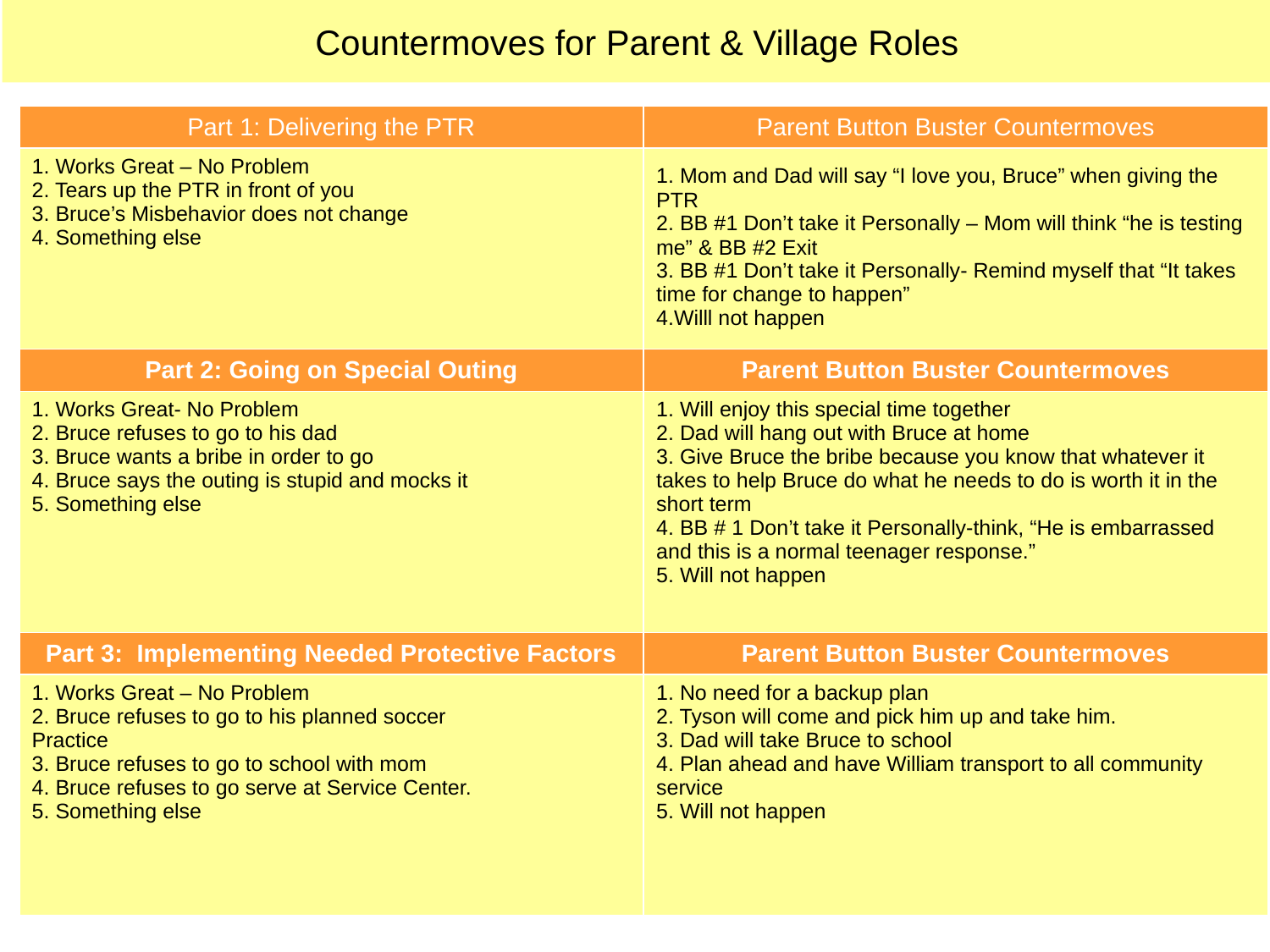

# Countermoves for Parent & Village Roles
| Part 1: Delivering the PTR | Parent Button Buster Countermoves |
| --- | --- |
| 1. Works Great – No Problem 2. Tears up the PTR in front of you 3. Bruce’s Misbehavior does not change 4. Something else | 1. Mom and Dad will say “I love you, Bruce” when giving the PTR 2. BB #1 Don’t take it Personally – Mom will think “he is testing me” & BB #2 Exit 3. BB #1 Don’t take it Personally- Remind myself that “It takes time for change to happen” 4.Willl not happen |
| Part 2: Going on Special Outing | Parent Button Buster Countermoves |
| 1. Works Great- No Problem 2. Bruce refuses to go to his dad 3. Bruce wants a bribe in order to go 4. Bruce says the outing is stupid and mocks it 5. Something else | 1. Will enjoy this special time together 2. Dad will hang out with Bruce at home 3. Give Bruce the bribe because you know that whatever it takes to help Bruce do what he needs to do is worth it in the short term 4. BB # 1 Don’t take it Personally-think, “He is embarrassed and this is a normal teenager response.” 5. Will not happen |
| Part 3: Implementing Needed Protective Factors | Parent Button Buster Countermoves |
| 1. Works Great – No Problem 2. Bruce refuses to go to his planned soccer Practice 3. Bruce refuses to go to school with mom 4. Bruce refuses to go serve at Service Center. 5. Something else | 1. No need for a backup plan 2. Tyson will come and pick him up and take him. 3. Dad will take Bruce to school 4. Plan ahead and have William transport to all community service 5. Will not happen |